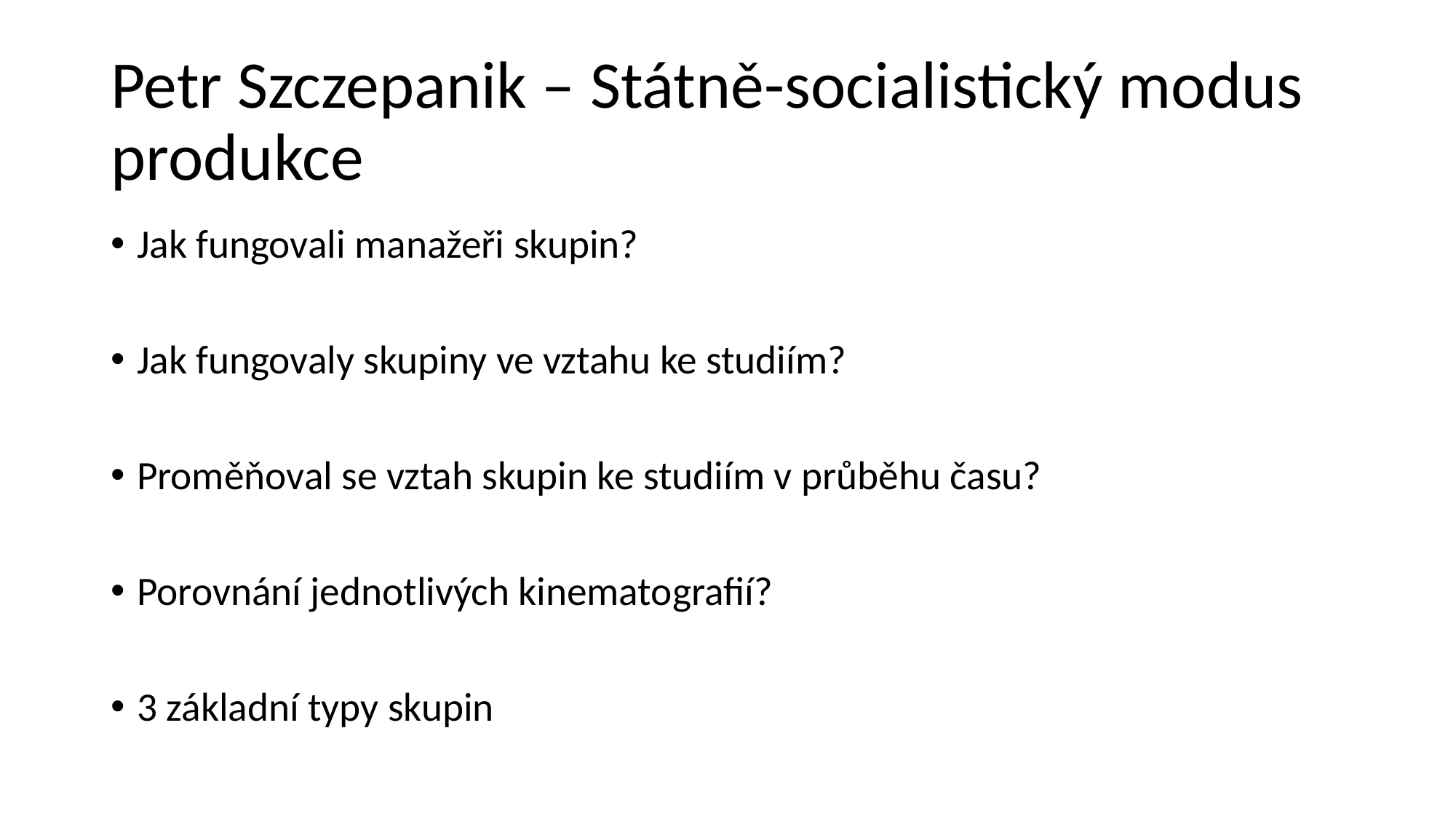

# Petr Szczepanik – Státně-socialistický modus produkce
Jak fungovali manažeři skupin?

Jak fungovaly skupiny ve vztahu ke studiím?

Proměňoval se vztah skupin ke studiím v průběhu času?

Porovnání jednotlivých kinematografií?

3 základní typy skupin